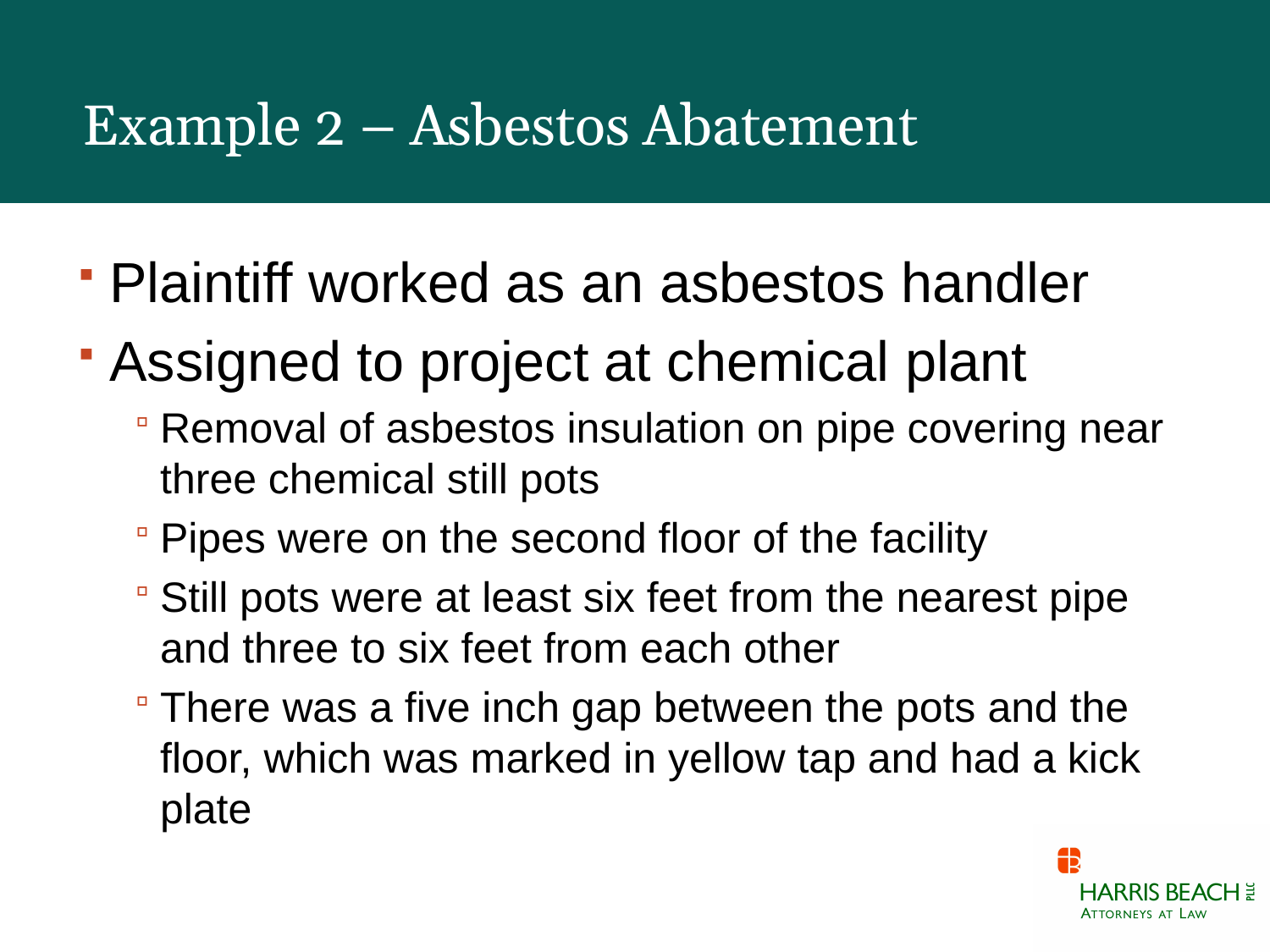

# Example 2 – Asbestos Abatement
Plaintiff worked as an asbestos handler
Assigned to project at chemical plant
Removal of asbestos insulation on pipe covering near three chemical still pots
Pipes were on the second floor of the facility
Still pots were at least six feet from the nearest pipe and three to six feet from each other
There was a five inch gap between the pots and the floor, which was marked in yellow tap and had a kick plate